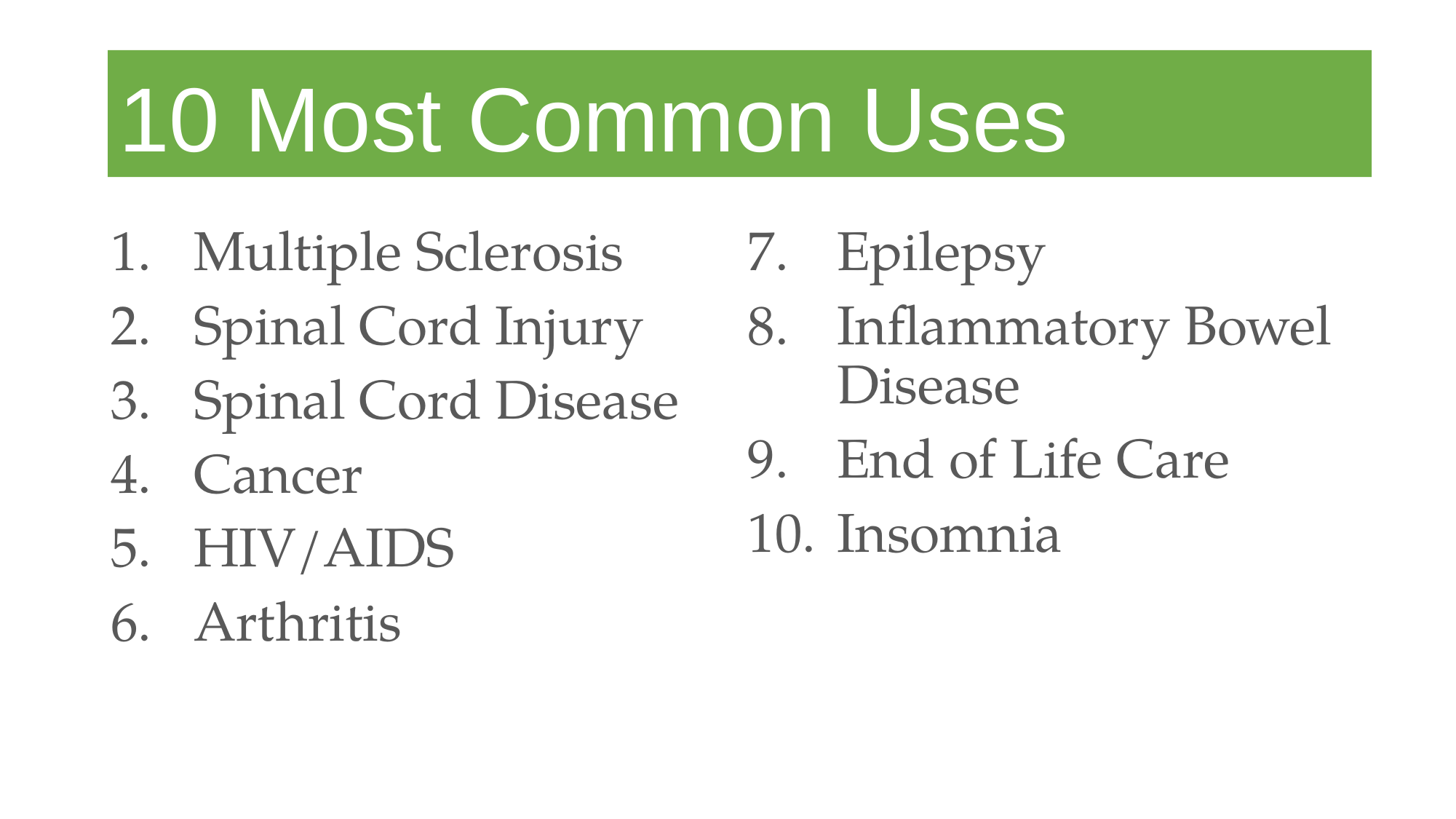

# 10 Most Common Uses
Multiple Sclerosis
Spinal Cord Injury
Spinal Cord Disease
Cancer
HIV/AIDS
Arthritis

Epilepsy
Inflammatory Bowel Disease
End of Life Care
Insomnia